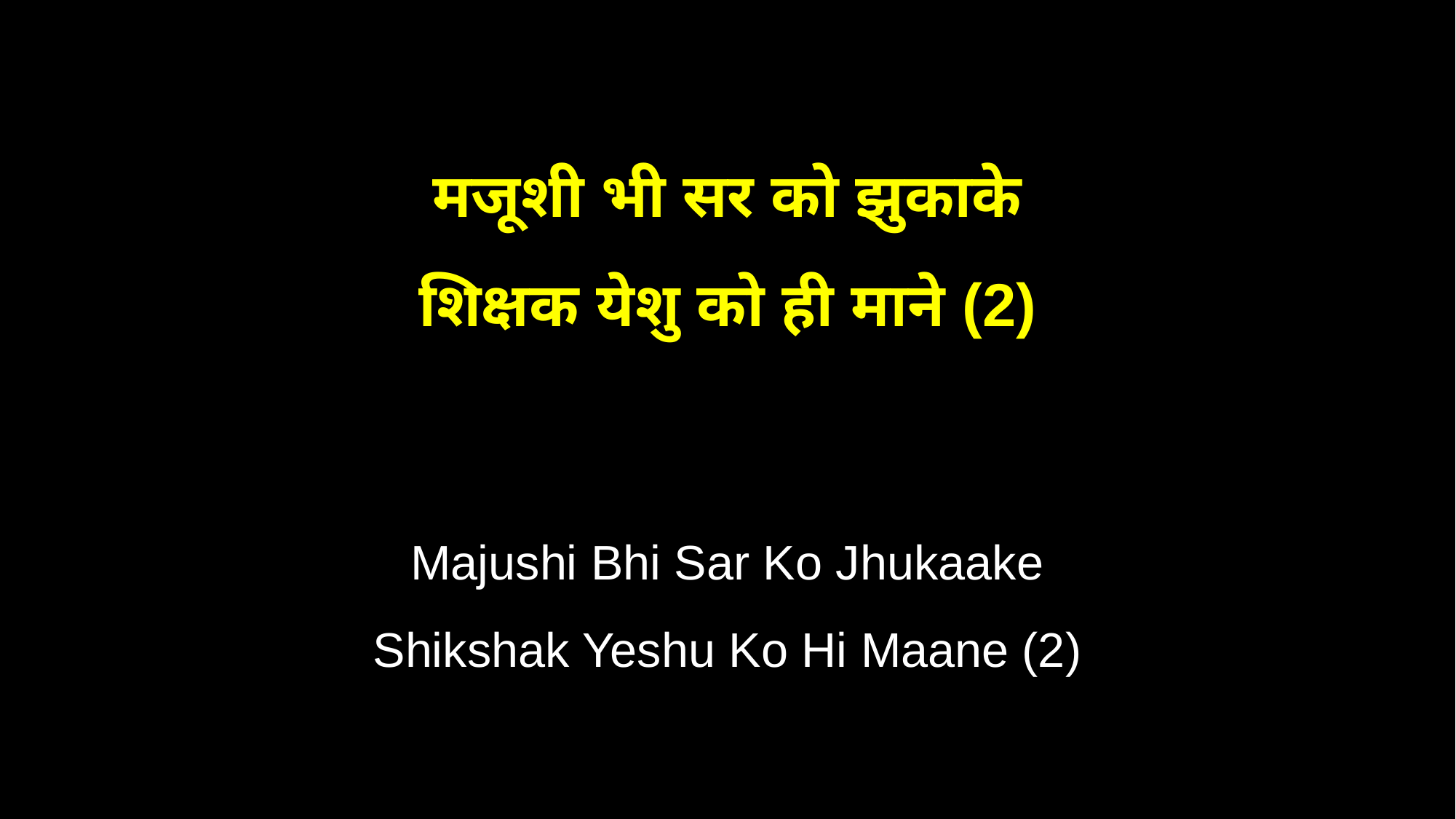

मजूशी भी सर को झुकाके
शिक्षक येशु को ही माने (2)
Majushi Bhi Sar Ko Jhukaake
Shikshak Yeshu Ko Hi Maane (2)